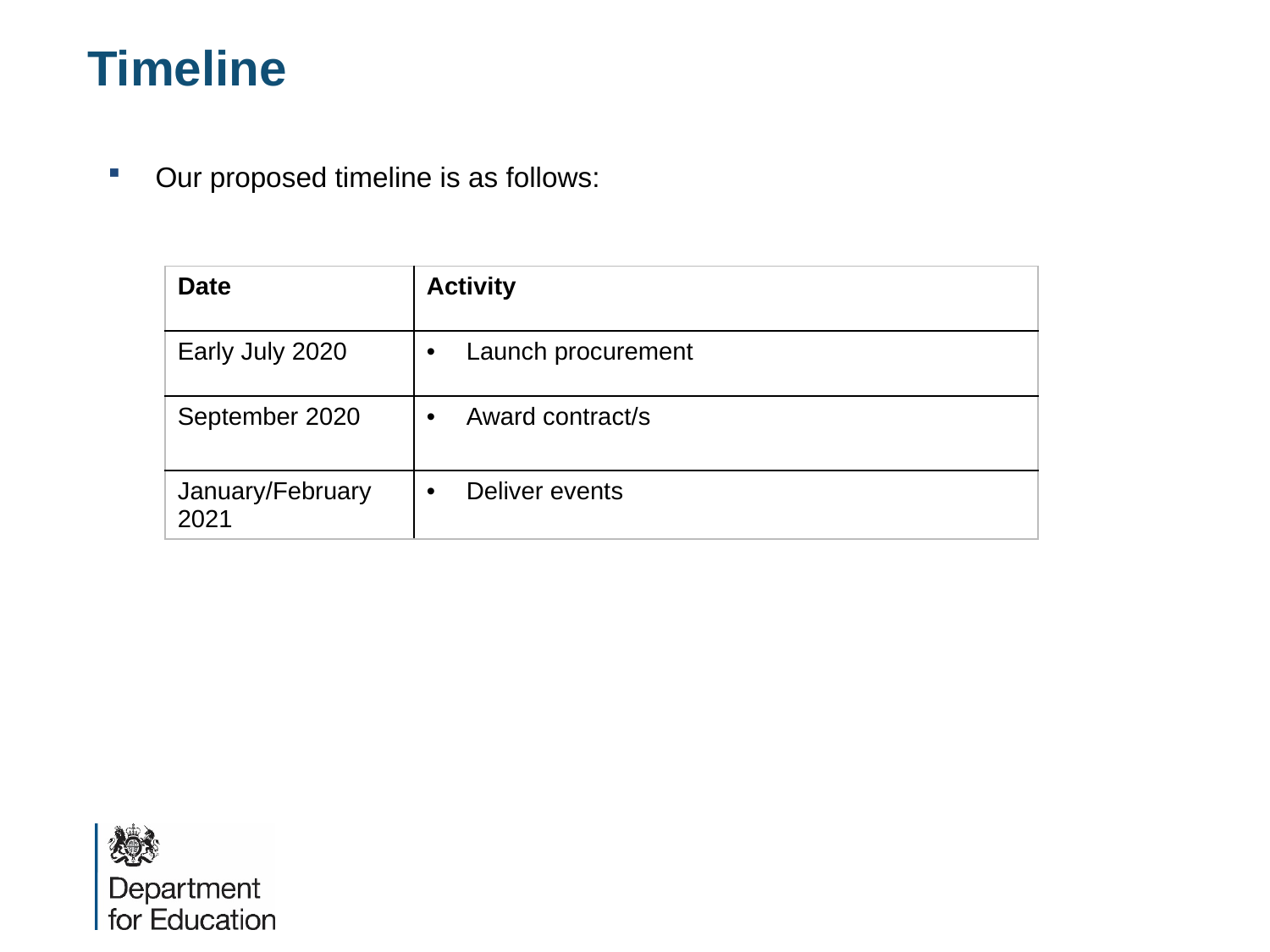

Timeline
Our proposed timeline is as follows:

| Date | Activity |
| --- | --- |
| Early July 2020 | Launch procurement |
| September 2020 | Award contract/s |
| January/February 2021 | Deliver events |